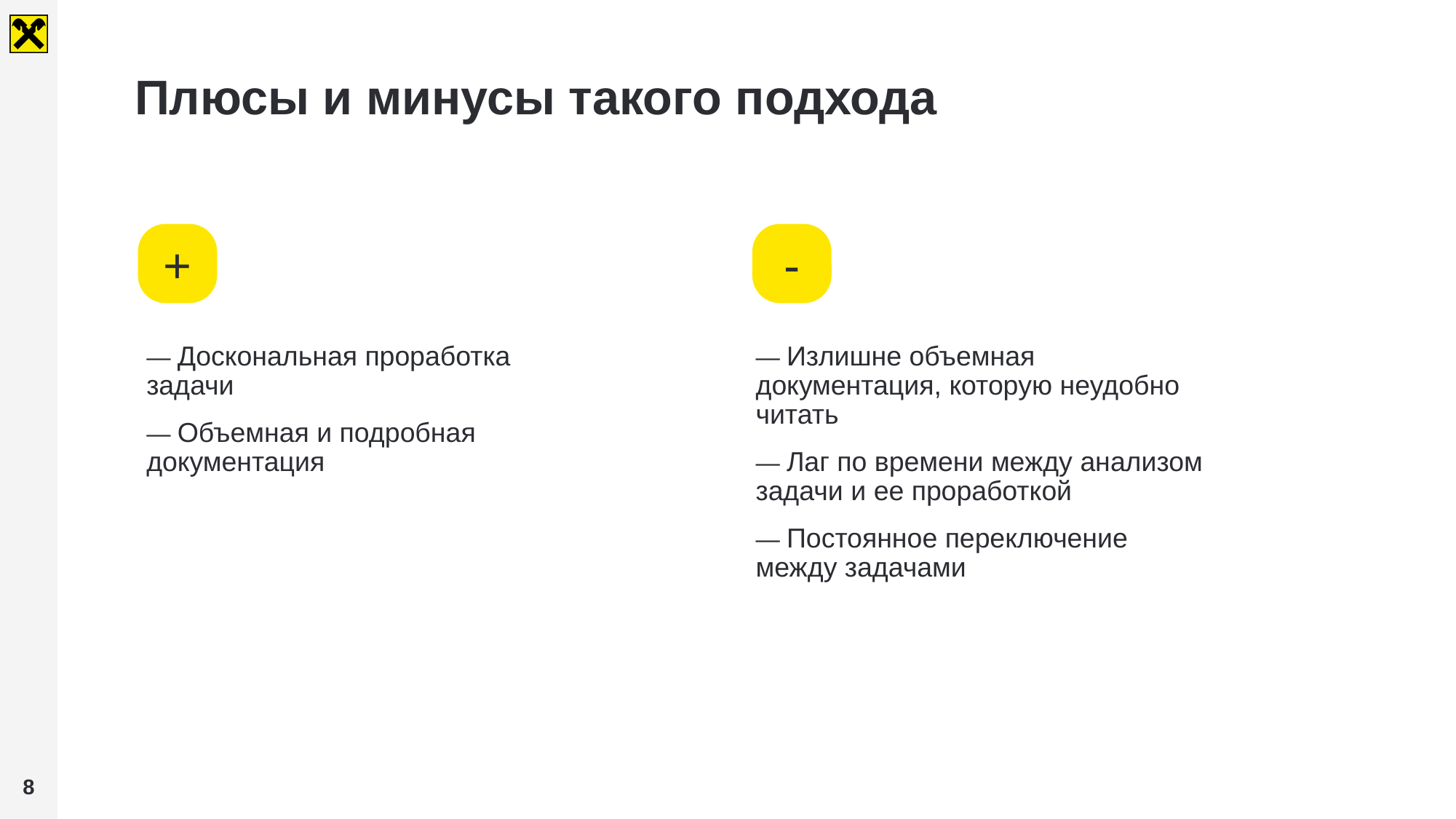

# Плюсы и минусы такого подхода
-
+
— Доскональная проработка задачи
— Объемная и подробная документация

— Излишне объемная документация, которую неудобно читать
— Лаг по времени между анализом задачи и ее проработкой
— Постоянное переключение между задачами